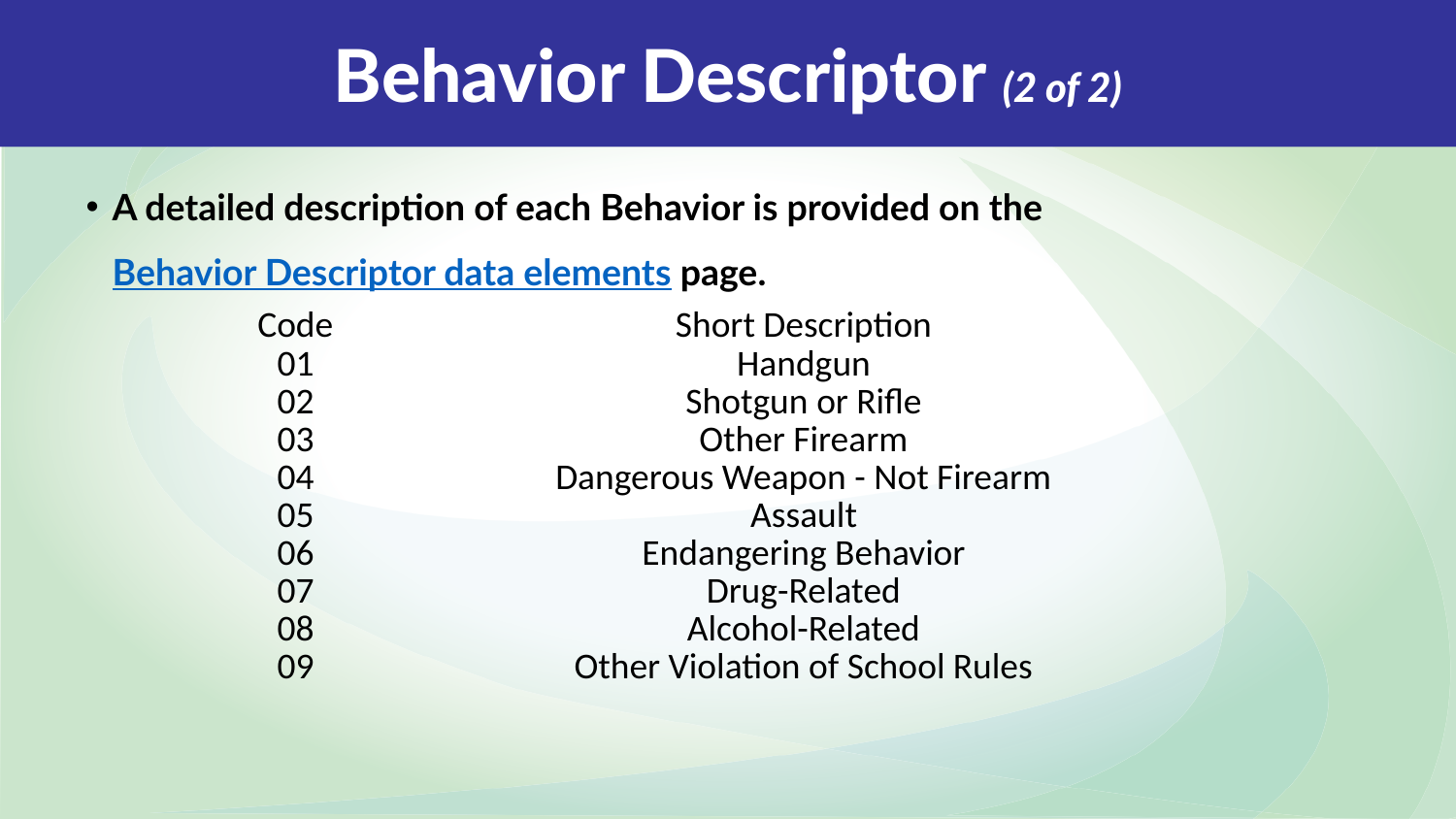

Behavior Descriptor (2 of 2)
A detailed description of each Behavior is provided on the Behavior Descriptor data elements page.
| Code | Short Description |
| --- | --- |
| 01 | Handgun |
| 02 | Shotgun or Rifle |
| 03 | Other Firearm |
| 04 | Dangerous Weapon - Not Firearm |
| 05 | Assault |
| 06 | Endangering Behavior |
| 07 | Drug-Related |
| 08 | Alcohol-Related |
| 09 | Other Violation of School Rules |